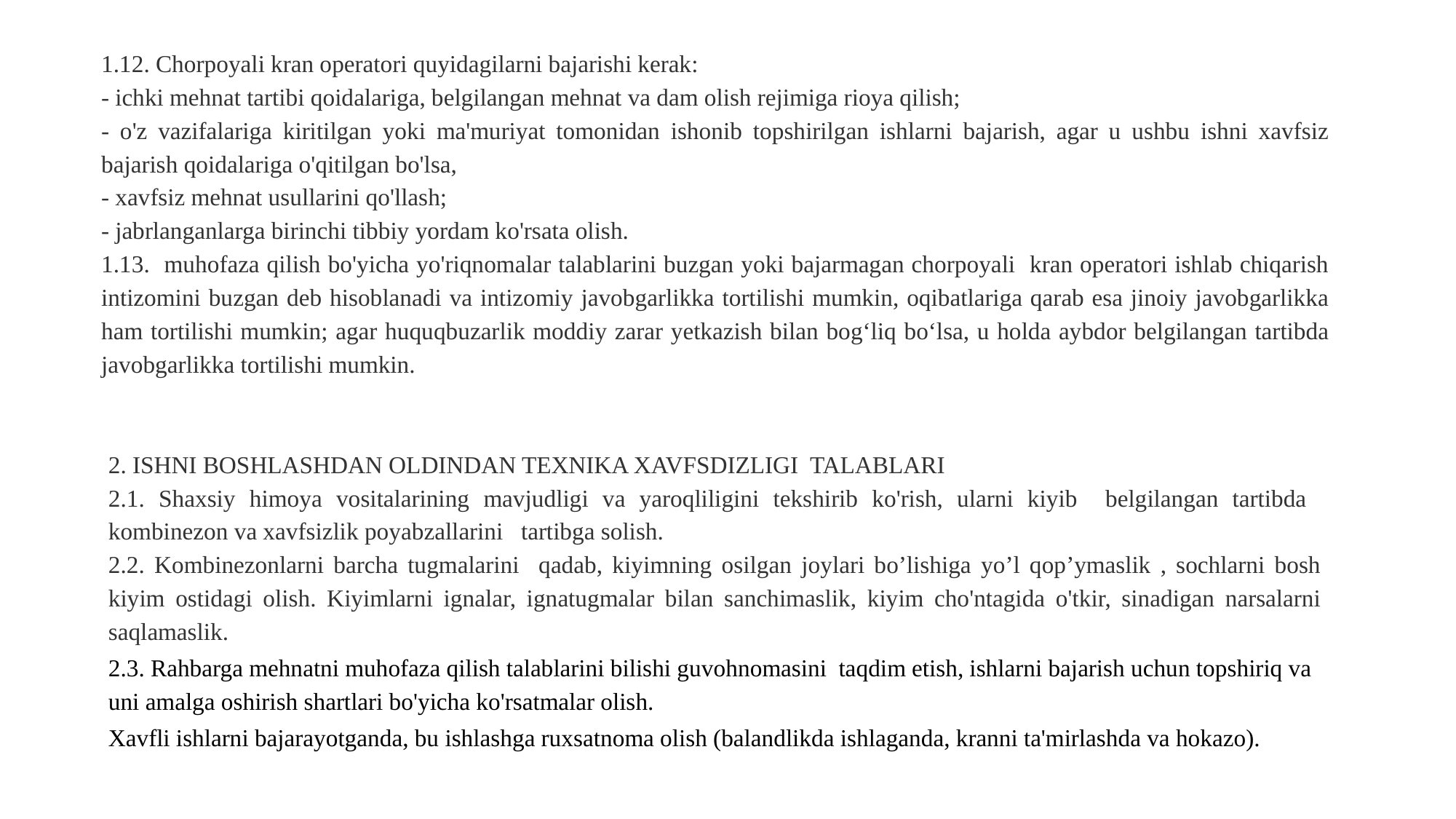

1.12. Chorpoyali kran operatori quyidagilarni bajarishi kerak:
- ichki mehnat tartibi qoidalariga, belgilangan mehnat va dam olish rejimiga rioya qilish;
- o'z vazifalariga kiritilgan yoki ma'muriyat tomonidan ishonib topshirilgan ishlarni bajarish, agar u ushbu ishni xavfsiz bajarish qoidalariga o'qitilgan bo'lsa,
- xavfsiz mehnat usullarini qo'llash;
- jabrlanganlarga birinchi tibbiy yordam ko'rsata olish.
1.13.  muhofaza qilish bo'yicha yo'riqnomalar talablarini buzgan yoki bajarmagan chorpoyali  kran operatori ishlab chiqarish intizomini buzgan deb hisoblanadi va intizomiy javobgarlikka tortilishi mumkin, oqibatlariga qarab esa jinoiy javobgarlikka ham tortilishi mumkin; agar huquqbuzarlik moddiy zarar yetkazish bilan bog‘liq bo‘lsa, u holda aybdor belgilangan tartibda javobgarlikka tortilishi mumkin.
2. ISHNI BOSHLASHDAN OLDINDAN TEXNIKA XAVFSDIZLIGI  TALABLARI
2.1. Shaxsiy himoya vositalarining mavjudligi va yaroqliligini tekshirib ko'rish, ularni kiyib  belgilangan tartibda  kombinezon va xavfsizlik poyabzallarini   tartibga solish.
2.2. Kombinezonlarni barcha tugmalarini  qadab, kiyimning osilgan joylari bo’lishiga yo’l qop’ymaslik , sochlarni bosh kiyim ostidagi olish. Kiyimlarni ignalar, ignatugmalar bilan sanchimaslik, kiyim cho'ntagida o'tkir, sinadigan narsalarni saqlamaslik.
2.3. Rahbarga mehnatni muhofaza qilish talablarini bilishi guvohnomasini  taqdim etish, ishlarni bajarish uchun topshiriq va uni amalga oshirish shartlari bo'yicha ko'rsatmalar olish.
Xavfli ishlarni bajarayotganda, bu ishlashga ruxsatnoma olish (balandlikda ishlaganda, kranni ta'mirlashda va hokazo).